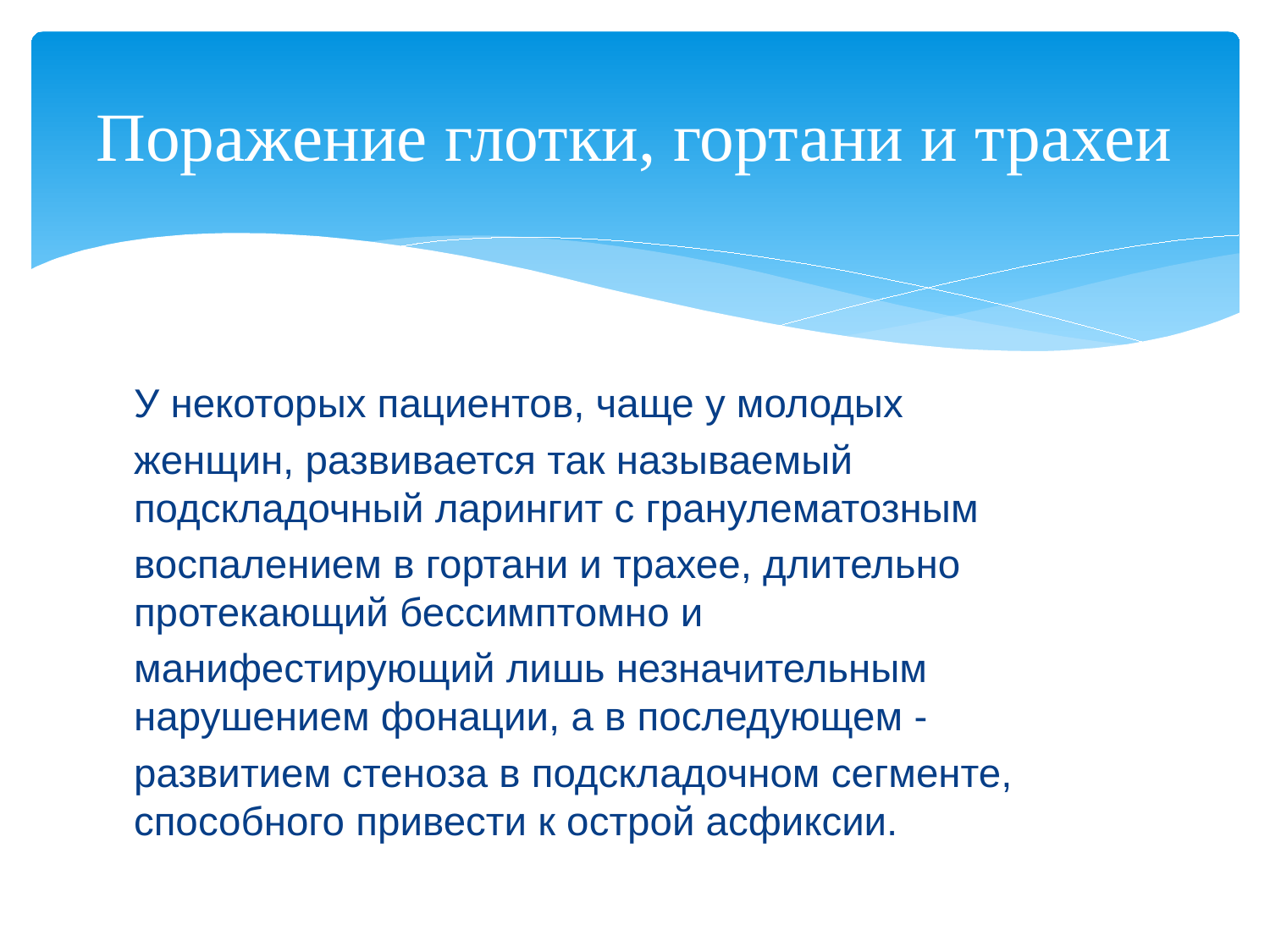

# Поражение глотки, гортани и трахеи
У некоторых пациентов, чаще у молодых
женщин, развивается так называемый подскладочный ларингит с гранулематозным
воспалением в гортани и трахее, длительно протекающий бессимптомно и
манифестирующий лишь незначительным нарушением фонации, а в последующем -
развитием стеноза в подскладочном сегменте, способного привести к острой асфиксии.